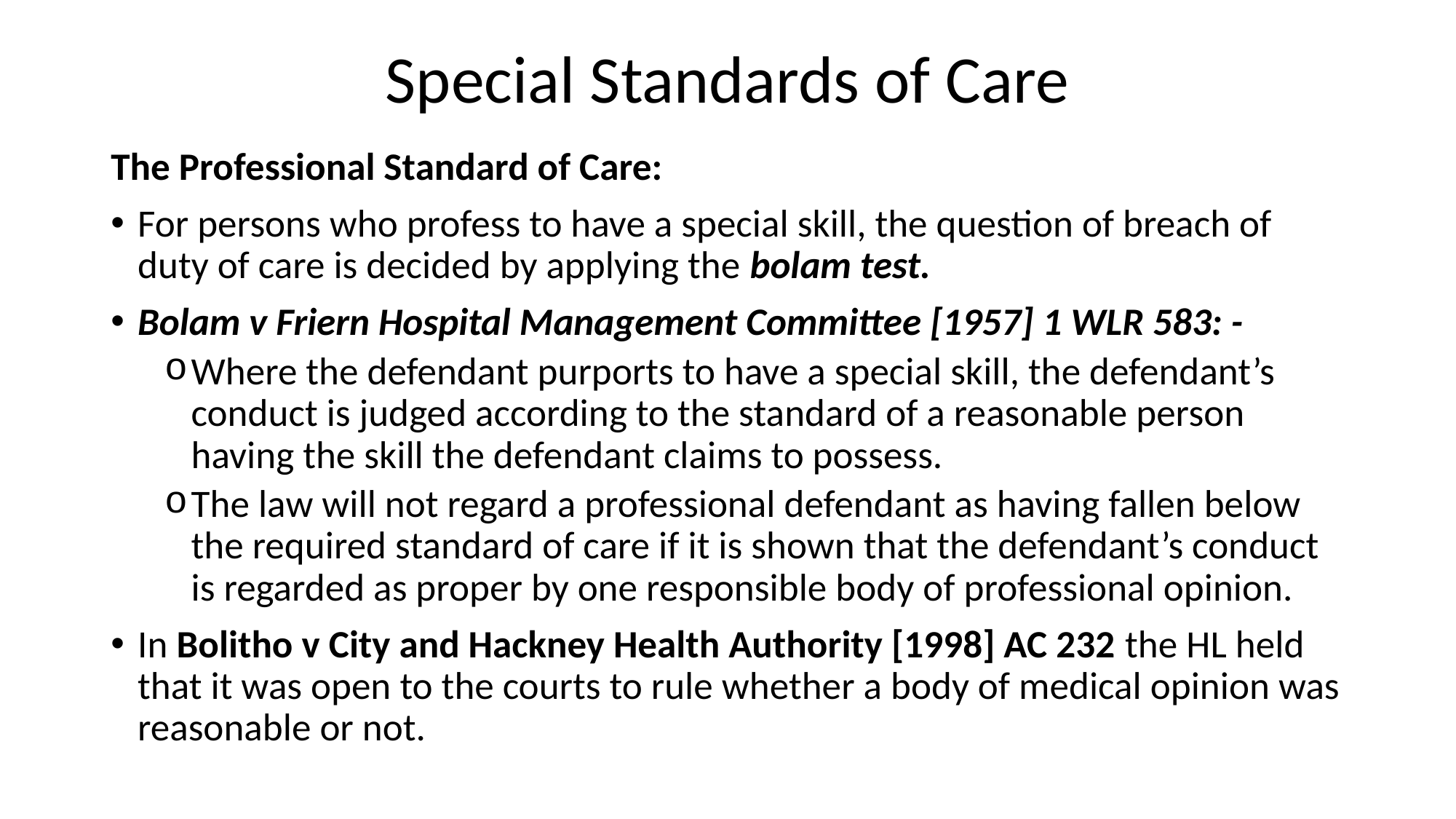

# Special Standards of Care
The Professional Standard of Care:
For persons who profess to have a special skill, the question of breach of duty of care is decided by applying the bolam test.
Bolam v Friern Hospital Management Committee [1957] 1 WLR 583: -
Where the defendant purports to have a special skill, the defendant’s conduct is judged according to the standard of a reasonable person having the skill the defendant claims to possess.
The law will not regard a professional defendant as having fallen below the required standard of care if it is shown that the defendant’s conduct is regarded as proper by one responsible body of professional opinion.
In Bolitho v City and Hackney Health Authority [1998] AC 232 the HL held that it was open to the courts to rule whether a body of medical opinion was reasonable or not.